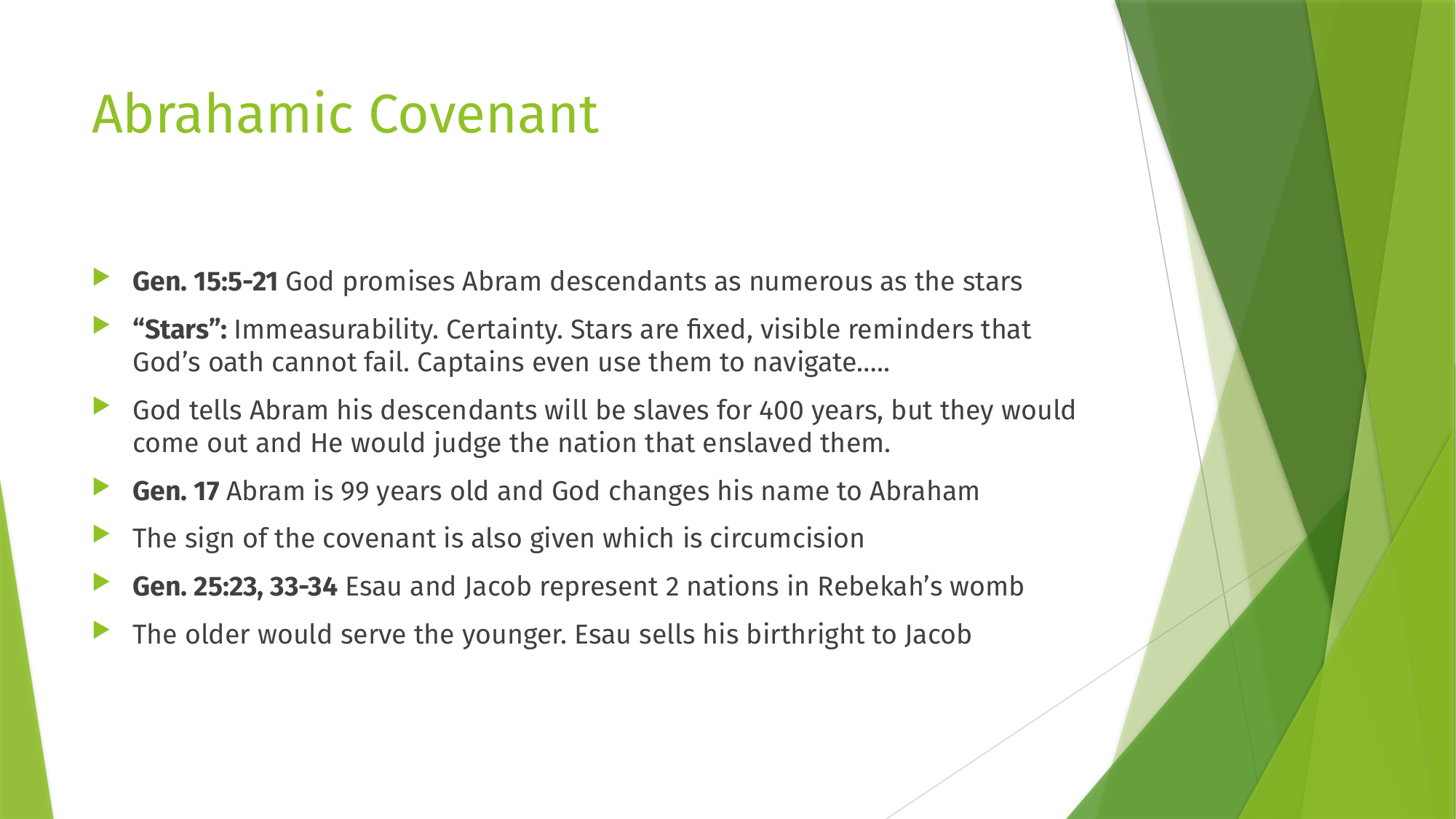

# Abrahamic Covenant
Gen. 15:5-21 God promises Abram descendants as numerous as the stars
“Stars”: Immeasurability. Certainty. Stars are fixed, visible reminders that God’s oath cannot fail. Captains even use them to navigate…..
God tells Abram his descendants will be slaves for 400 years, but they would come out and He would judge the nation that enslaved them.
Gen. 17 Abram is 99 years old and God changes his name to Abraham
The sign of the covenant is also given which is circumcision
Gen. 25:23, 33-34 Esau and Jacob represent 2 nations in Rebekah’s womb
The older would serve the younger. Esau sells his birthright to Jacob